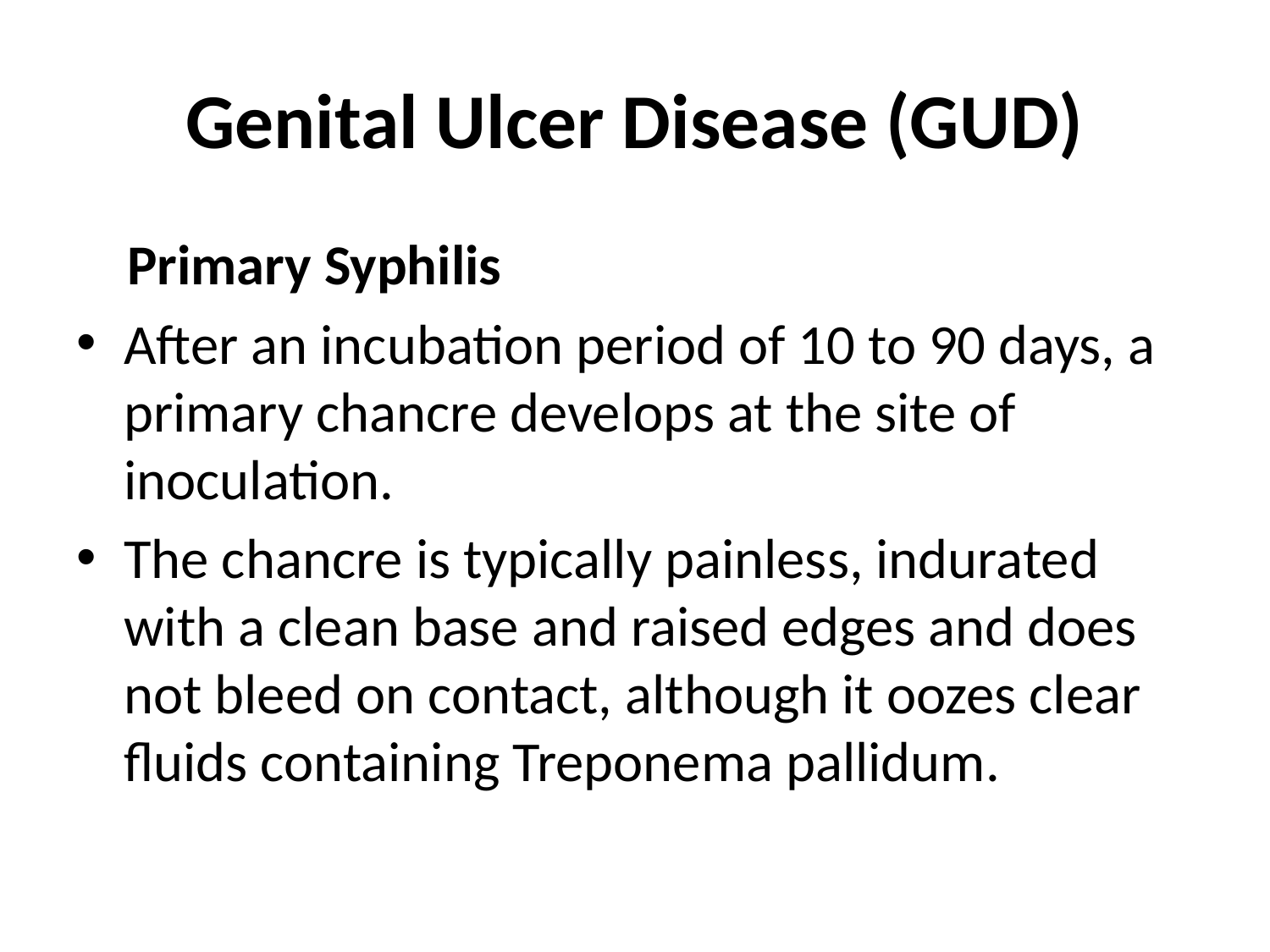

# Genital Ulcer Disease (GUD)
    Primary Syphilis
After an incubation period of 10 to 90 days, a primary chancre develops at the site of inoculation.
The chancre is typically painless, indurated with a clean base and raised edges and does not bleed on contact, although it oozes clear fluids containing Treponema pallidum.